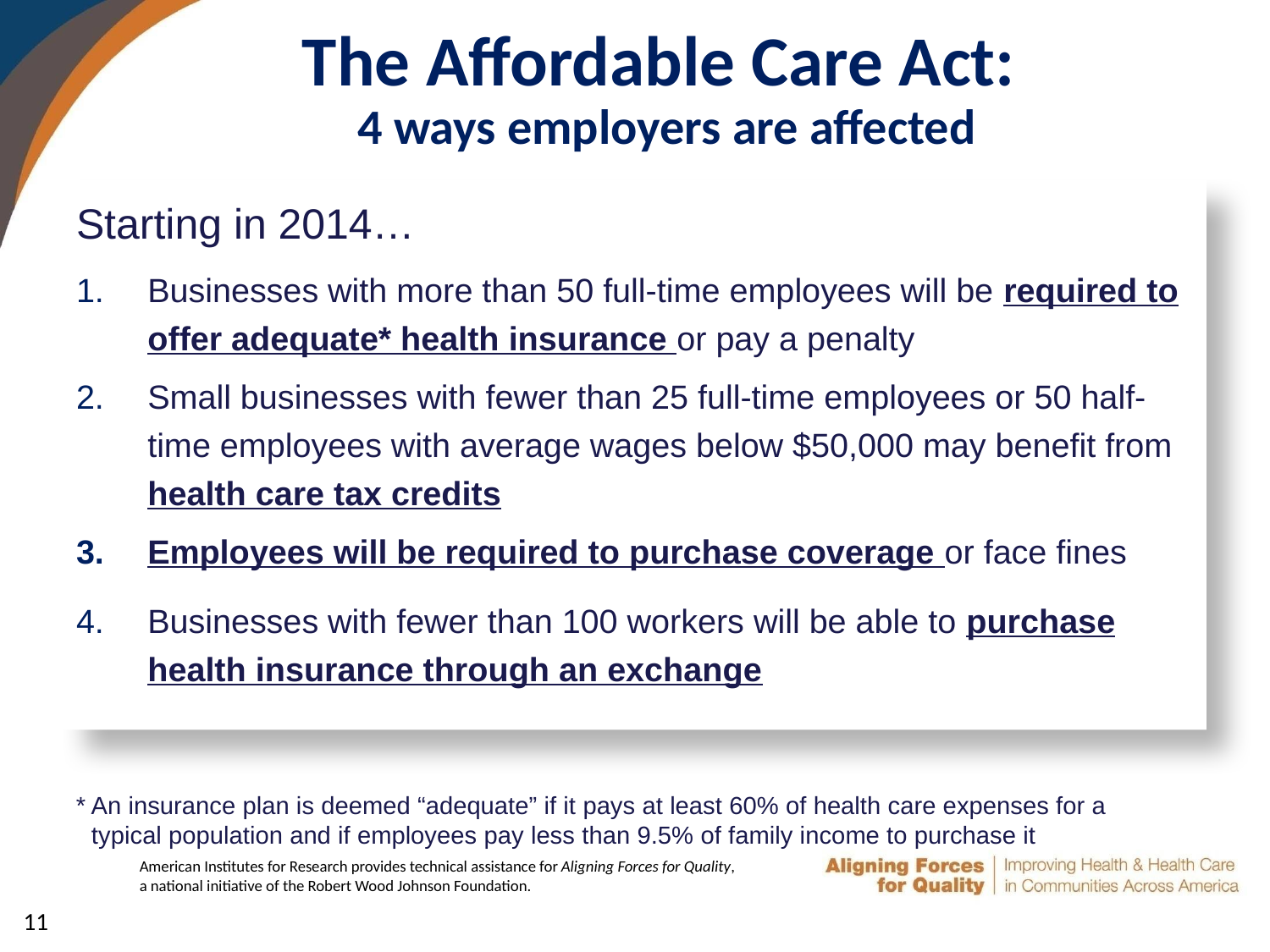

# The Affordable Care Act: 4 ways employers are affected
Starting in 2014…
Businesses with more than 50 full-time employees will be required to offer adequate* health insurance or pay a penalty
Small businesses with fewer than 25 full-time employees or 50 half-time employees with average wages below $50,000 may benefit from health care tax credits
Employees will be required to purchase coverage or face fines
Businesses with fewer than 100 workers will be able to purchase health insurance through an exchange
* An insurance plan is deemed “adequate” if it pays at least 60% of health care expenses for a typical population and if employees pay less than 9.5% of family income to purchase it
11